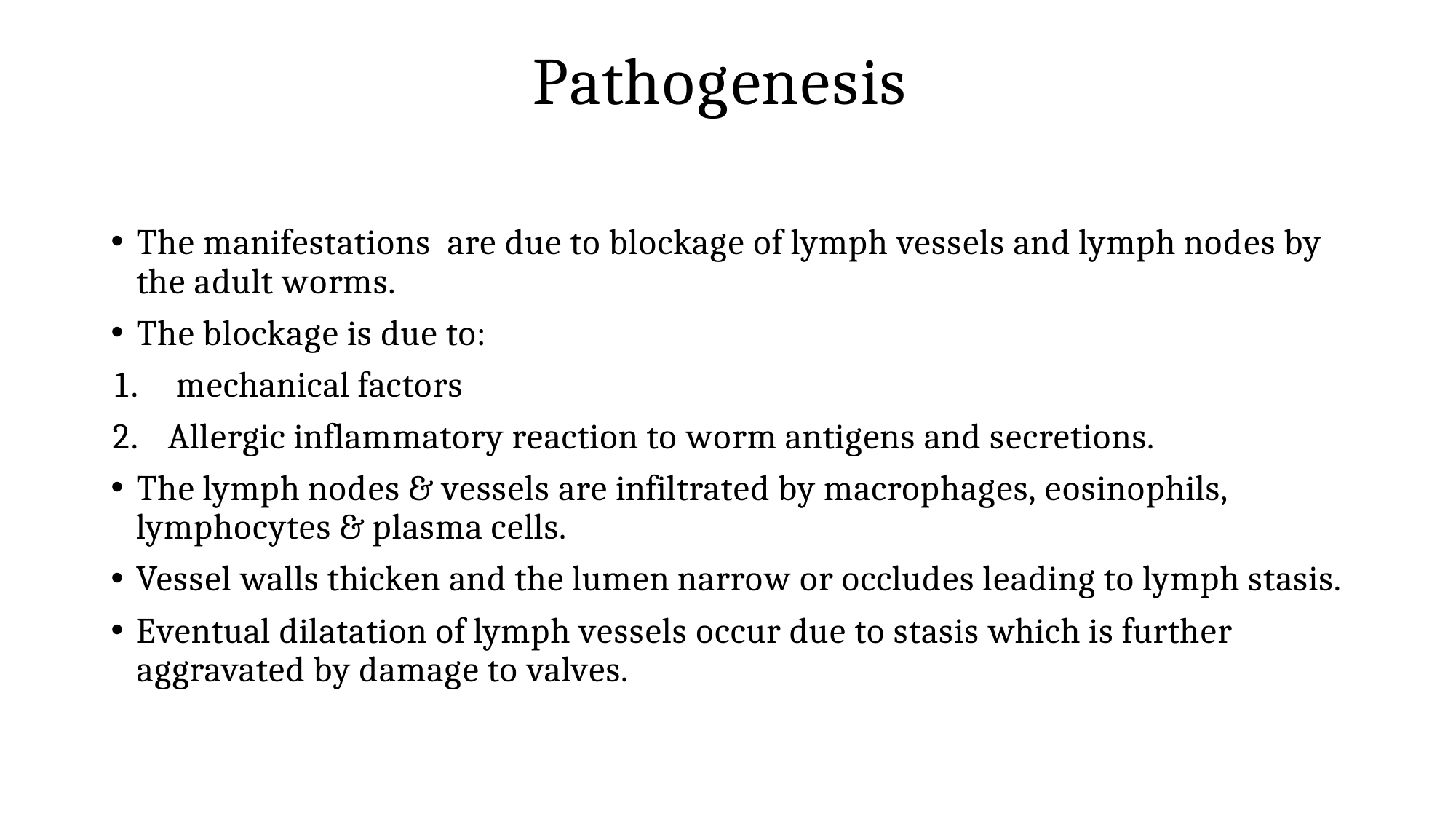

# Pathogenesis
The manifestations  are due to blockage of lymph vessels and lymph nodes by the adult worms.
The blockage is due to:
 mechanical factors
Allergic inflammatory reaction to worm antigens and secretions.
The lymph nodes & vessels are infiltrated by macrophages, eosinophils, lymphocytes & plasma cells.
Vessel walls thicken and the lumen narrow or occludes leading to lymph stasis.
Eventual dilatation of lymph vessels occur due to stasis which is further aggravated by damage to valves.